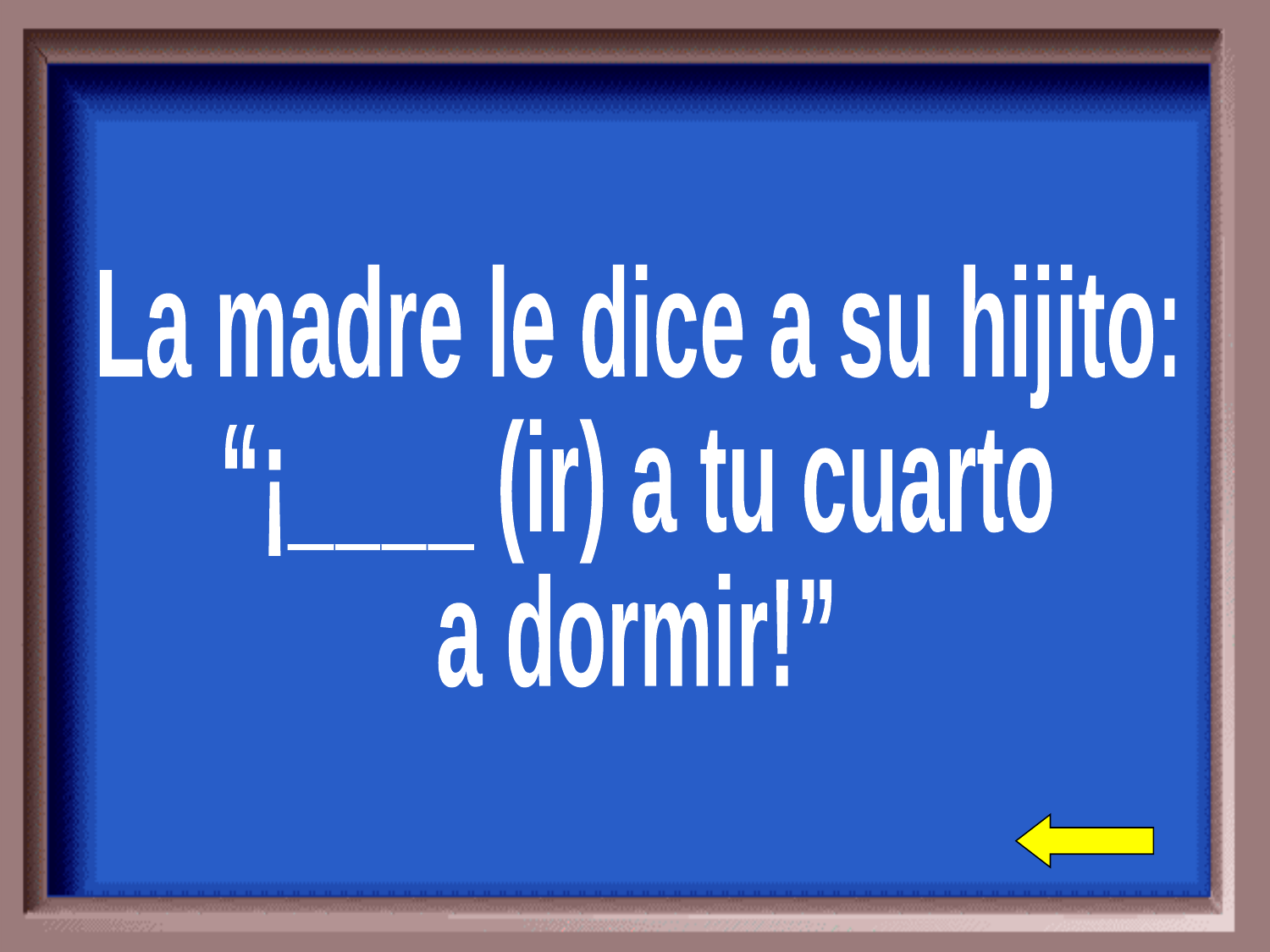

La madre le dice a su hijito:
“¡____ (ir) a tu cuarto
a dormir!”